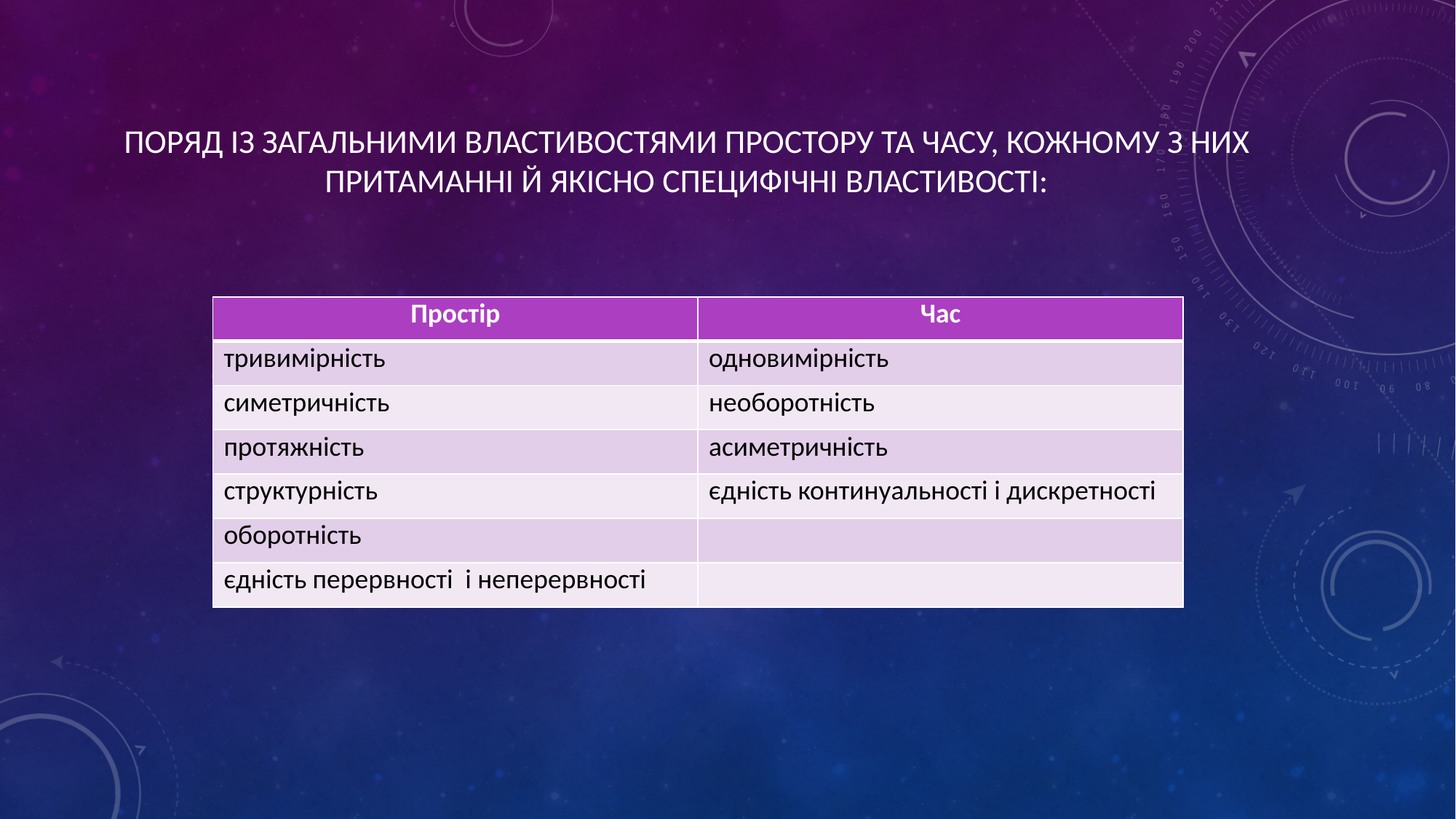

# поряд із загальними властивостями простору та часу, кожному з них притаманні й якісно специфічні властивості:

| Простір | Час |
| --- | --- |
| тривимірність | одновимірність |
| симетричність | необоротність |
| протяжність | асиметричність |
| структурність | єдність континуальності і дискретності |
| оборотність |  |
| єдність перервності і неперервності |  |